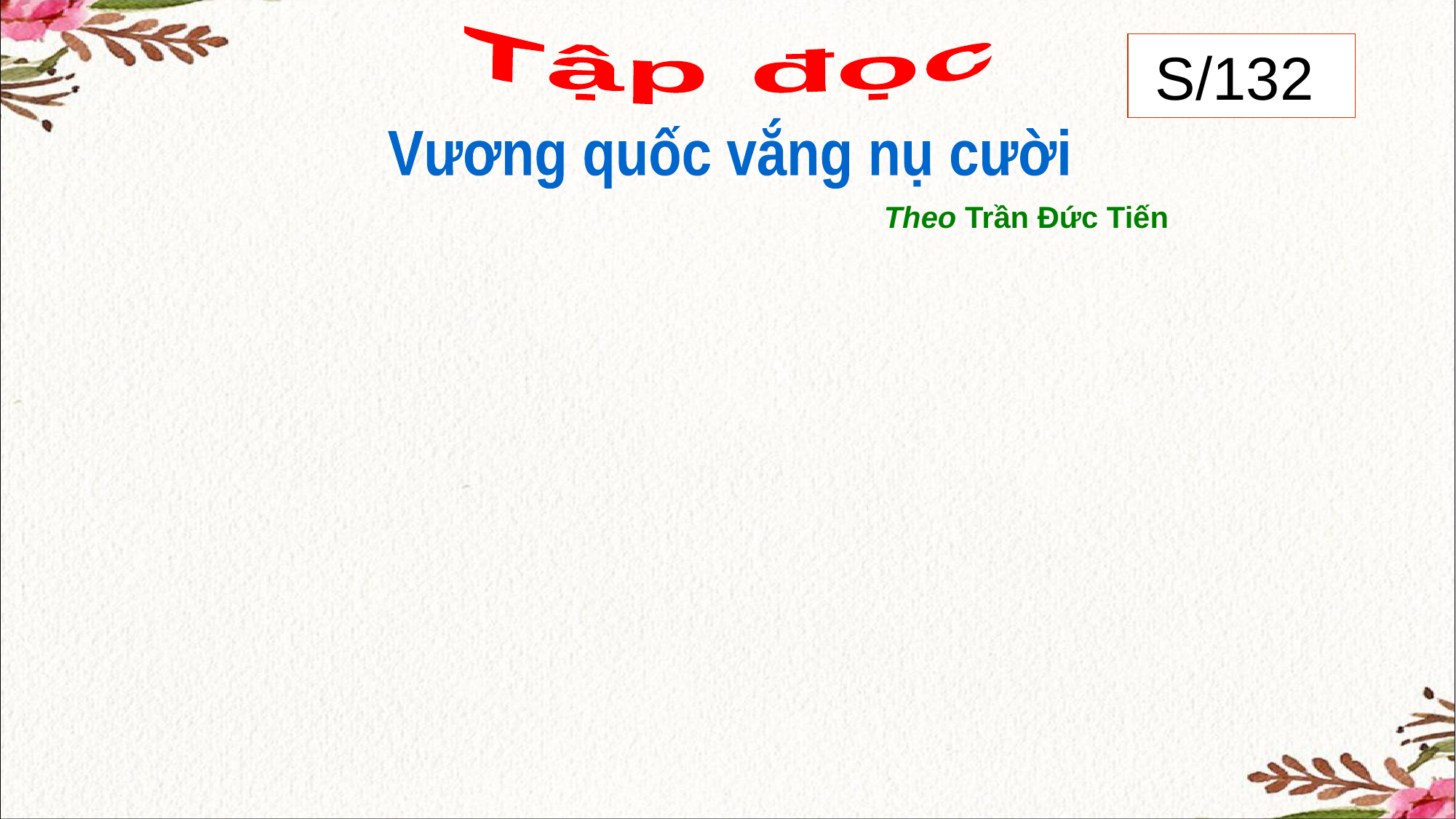

Tập đọc
 S/132
Vương quốc vắng nụ cười
Theo Trần Đức Tiến